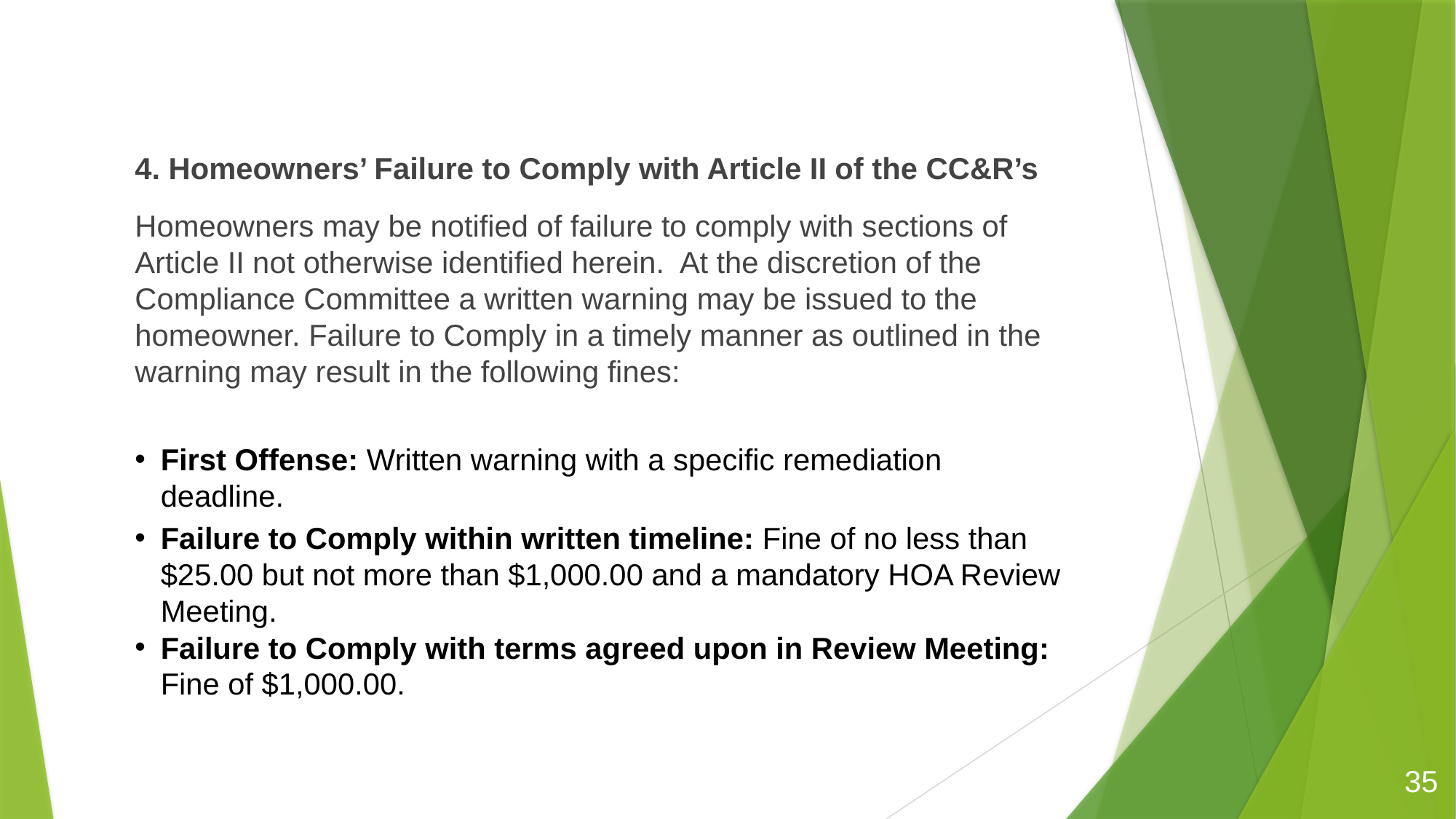

4. Homeowners’ Failure to Comply with Article II of the CC&R’s
Homeowners may be notified of failure to comply with sections of Article II not otherwise identified herein.  At the discretion of the Compliance Committee a written warning may be issued to the homeowner. Failure to Comply in a timely manner as outlined in the warning may result in the following fines:

First Offense: Written warning with a specific remediation deadline.
Failure to Comply within written timeline: Fine of no less than $25.00 but not more than $1,000.00 and a mandatory HOA Review Meeting.
Failure to Comply with terms agreed upon in Review Meeting: Fine of $1,000.00.
35